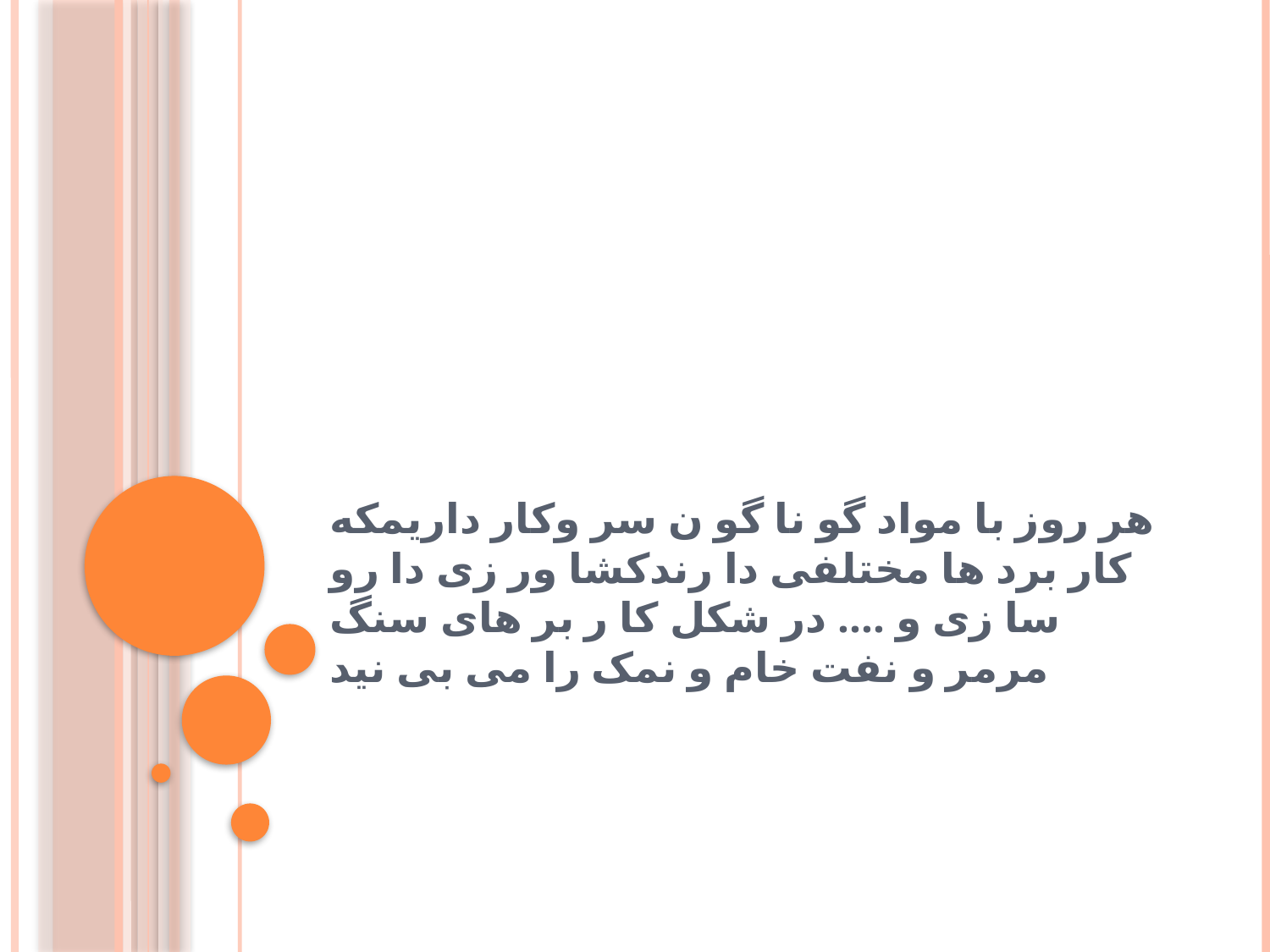

# هر روز با مواد گو نا گو ن سر وکار داریمکه کار برد ها مختلفی دا رندکشا ور زی دا رو سا زی و .... در شکل کا ر بر های سنگ مرمر و نفت خام و نمک را می بی نید